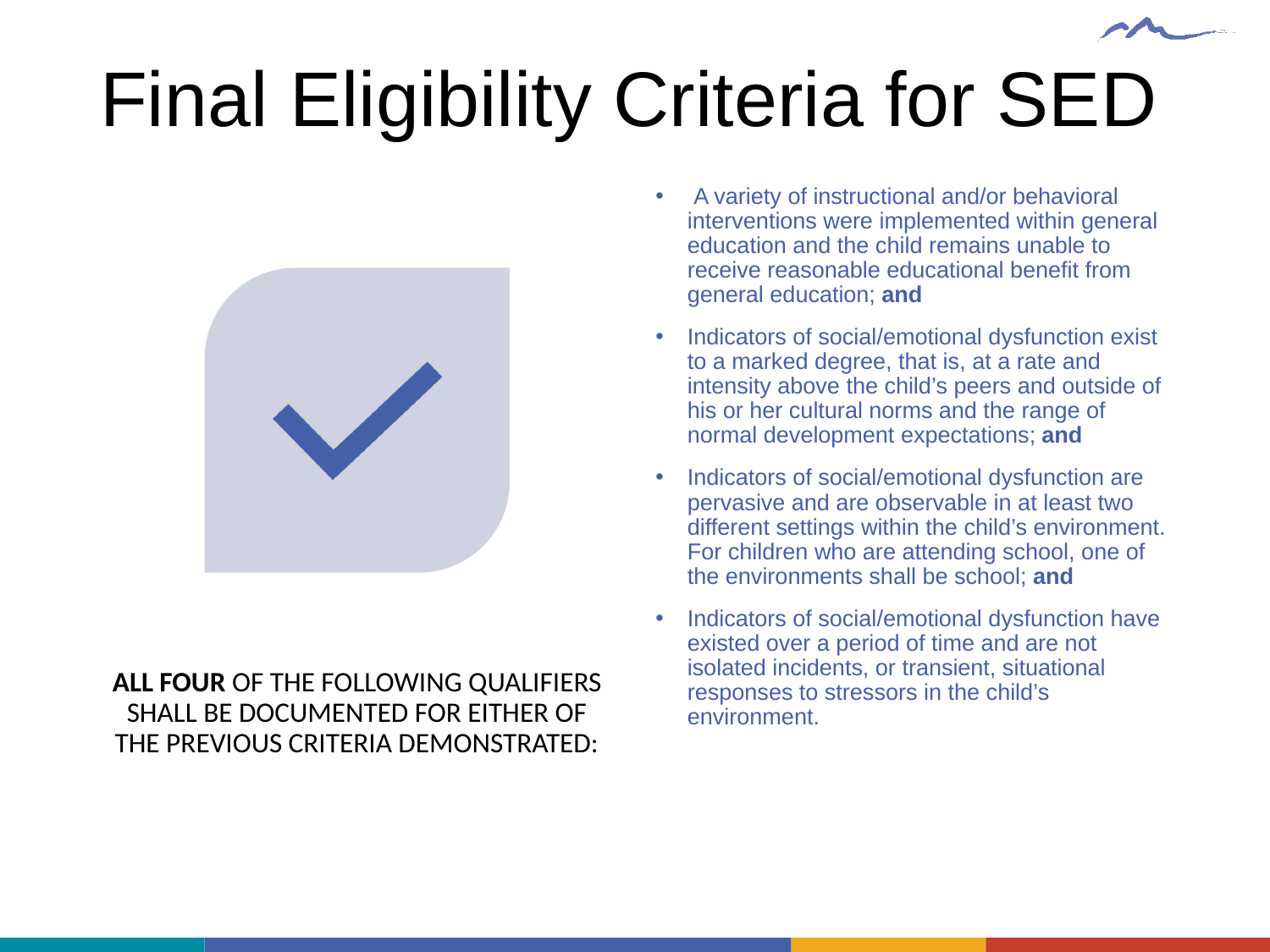

# Final Eligibility Criteria for SED
All four of the following qualifiers shall be documented for either of the Previous criteria demonstrated:
 A variety of instructional and/or behavioral interventions were implemented within general education and the child remains unable to receive reasonable educational benefit from general education; and
Indicators of social/emotional dysfunction exist to a marked degree, that is, at a rate and intensity above the child’s peers and outside of his or her cultural norms and the range of normal development expectations; and
Indicators of social/emotional dysfunction are pervasive and are observable in at least two different settings within the child’s environment. For children who are attending school, one of the environments shall be school; and
Indicators of social/emotional dysfunction have existed over a period of time and are not isolated incidents, or transient, situational responses to stressors in the child’s environment.